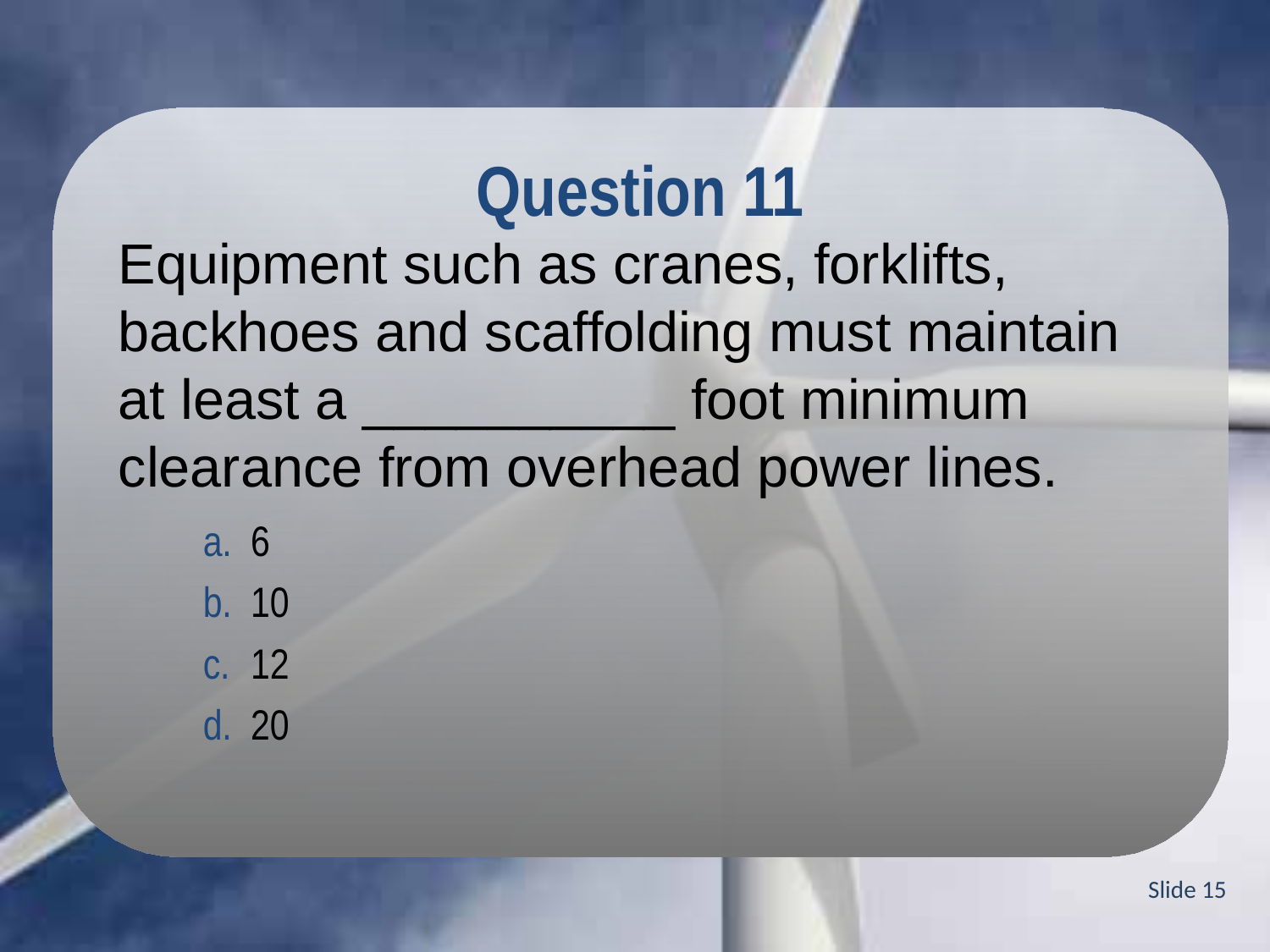

Question 11
Equipment such as cranes, forklifts, backhoes and scaffolding must maintain
at least a __________ foot minimum clearance from overhead power lines.
6
10
12
20